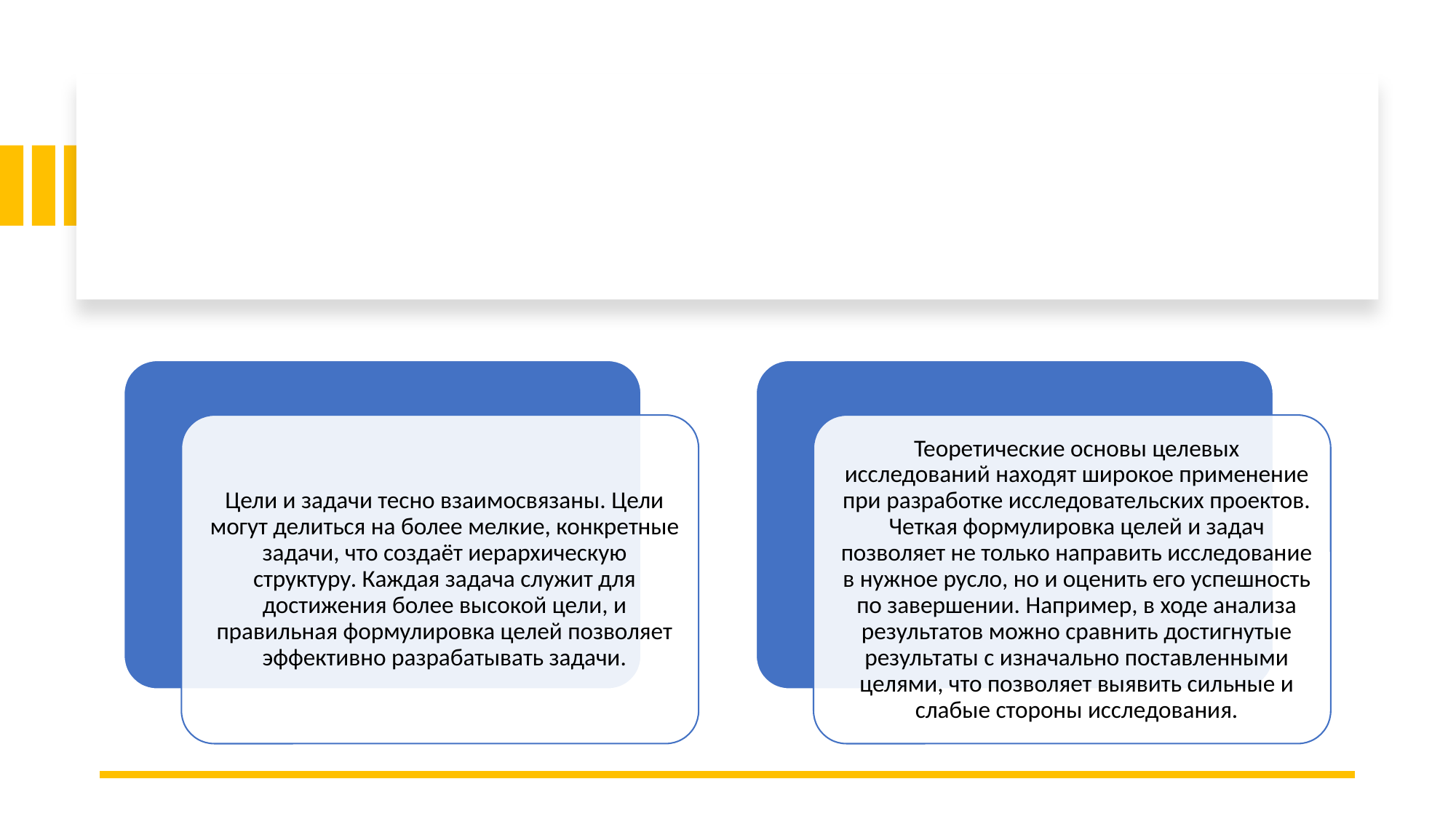

Цели и задачи тесно взаимосвязаны. Цели могут делиться на более мелкие, конкретные задачи, что создаёт иерархическую структуру. Каждая задача служит для достижения более высокой цели, и правильная формулировка целей позволяет эффективно разрабатывать задачи.
Теоретические основы целевых исследований находят широкое применение при разработке исследовательских проектов. Четкая формулировка целей и задач позволяет не только направить исследование в нужное русло, но и оценить его успешность по завершении. Например, в ходе анализа результатов можно сравнить достигнутые результаты с изначально поставленными целями, что позволяет выявить сильные и слабые стороны исследования.